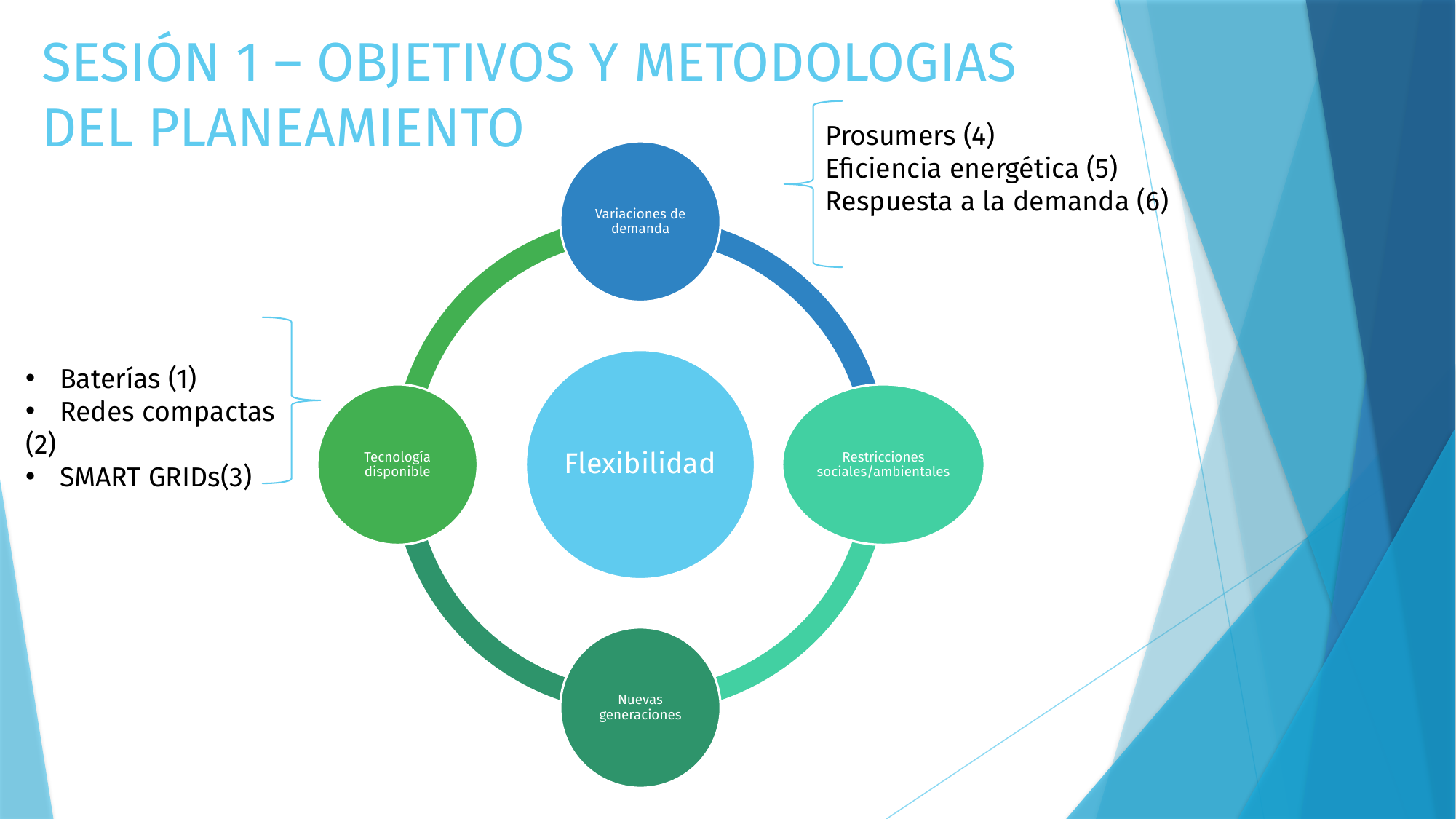

# SESIÓN 1 – OBJETIVOS Y METODOLOGIAS DEL PLANEAMIENTO

Prosumers (4)
Eficiencia energética (5)
Respuesta a la demanda (6)

Flexibilidad
Variaciones de demanda
Restricciones sociales/ambientales
Nuevas generaciones
Tecnología disponible

Baterías (1)
Redes compactas
(2)
SMART GRIDs(3)